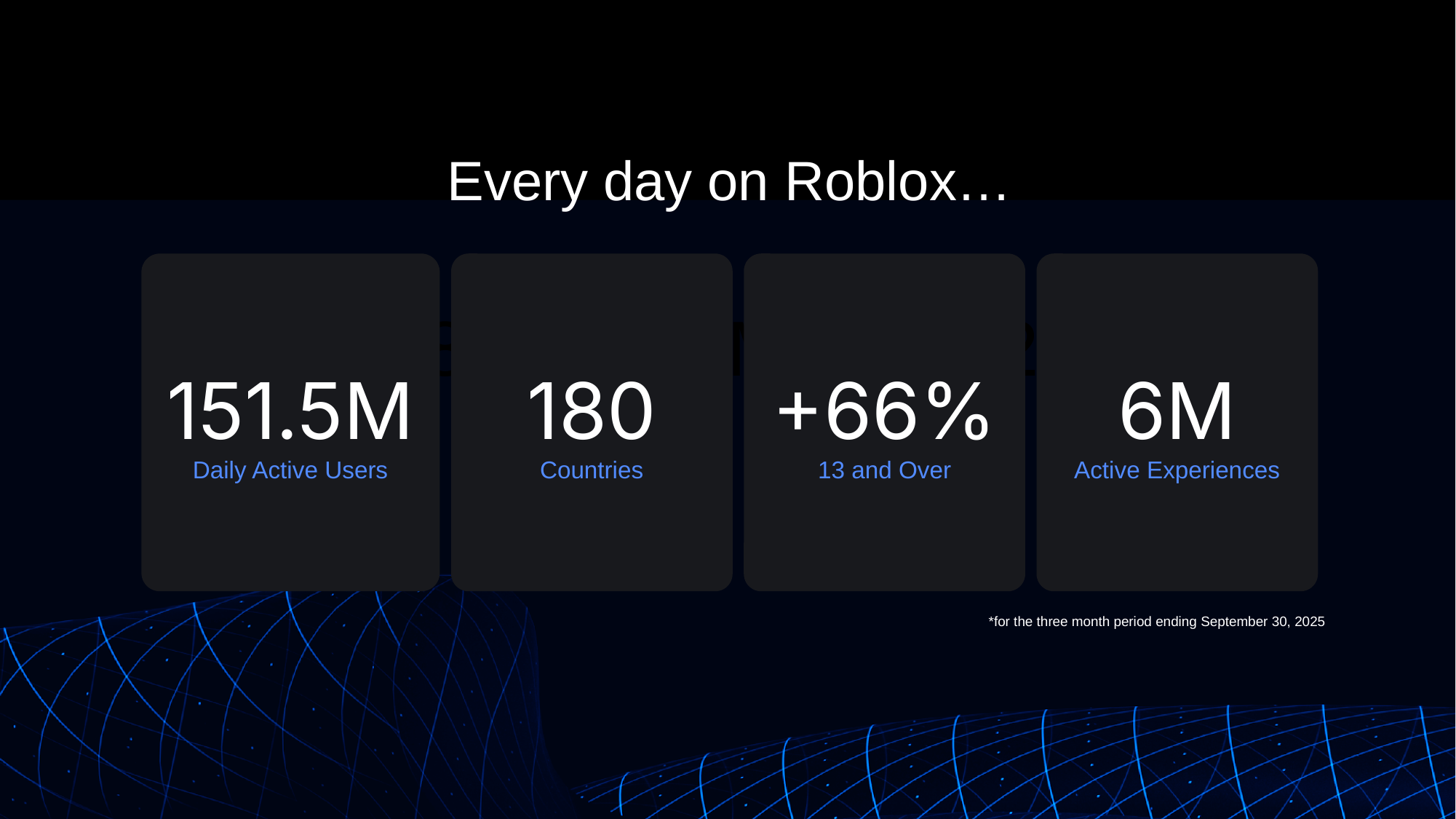

Every day on Roblox…
151.5M
Daily Active Users
180
Countries
+66%
13 and Over
6M
Active Experiences
180
6M
62%
DAU
*for the three month period ending September 30, 2025
97.8M
180
6M
62%